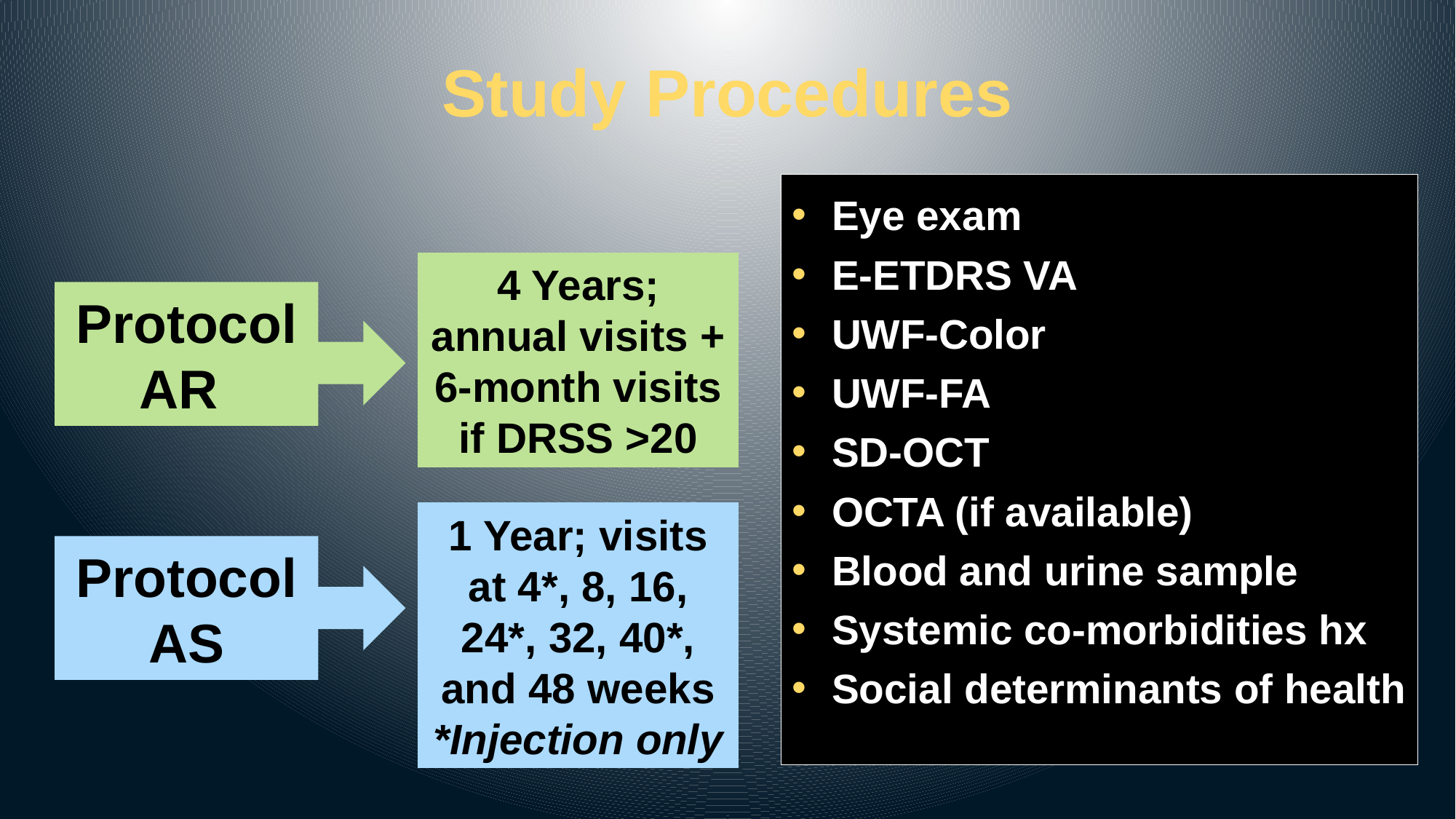

# Study Procedures
Eye exam
E-ETDRS VA
UWF-Color
UWF-FA
SD-OCT
OCTA (if available)
Blood and urine sample
Systemic co-morbidities hx
Social determinants of health

4 Years; annual visits + 6-month visits if DRSS >20
Protocol AR

1 Year; visits at 4*, 8, 16, 24*, 32, 40*, and 48 weeks
*Injection only
Protocol AS